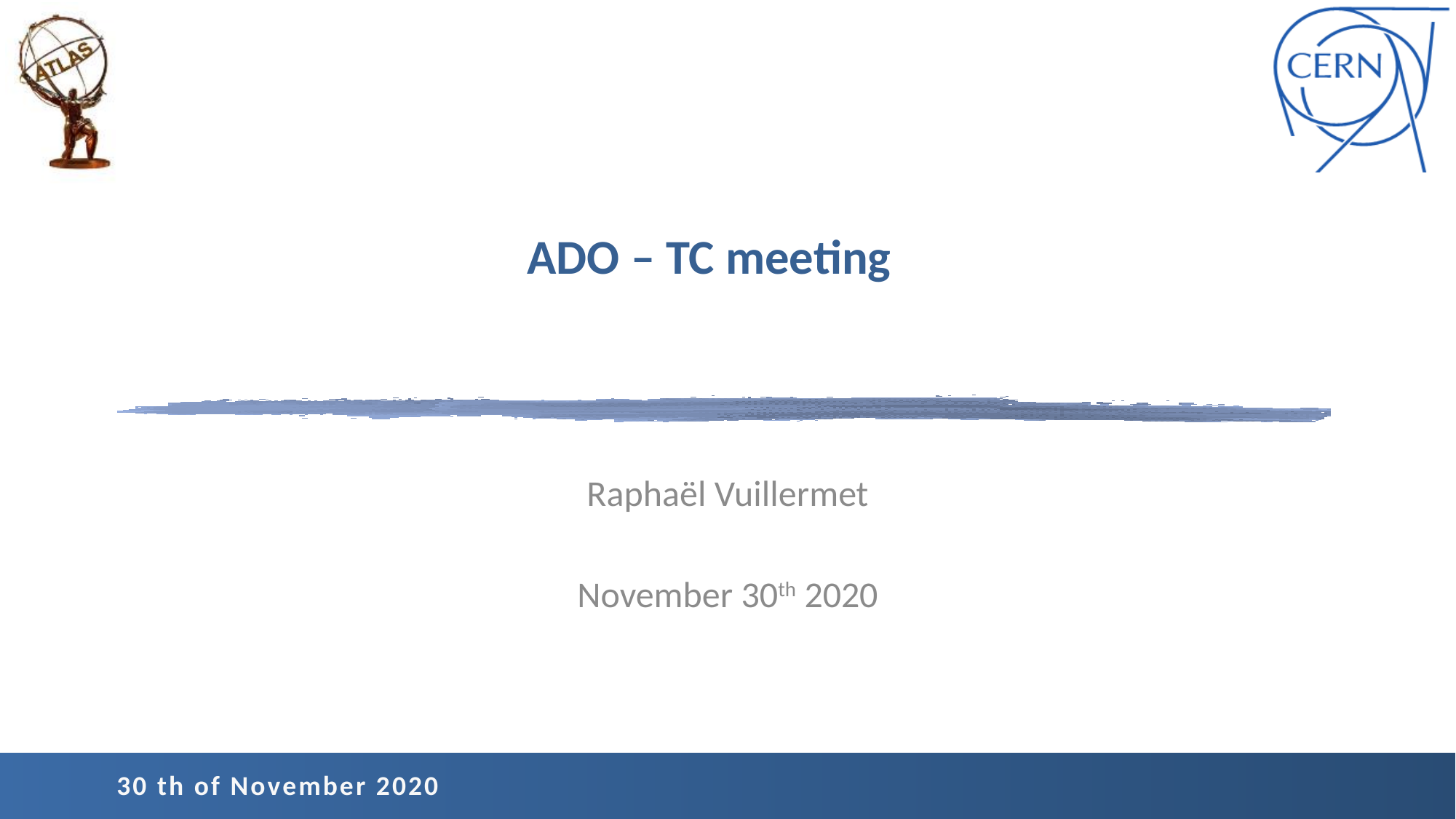

# ADO – TC meeting
Raphaël Vuillermet

November 30th 2020
30 th of November 2020